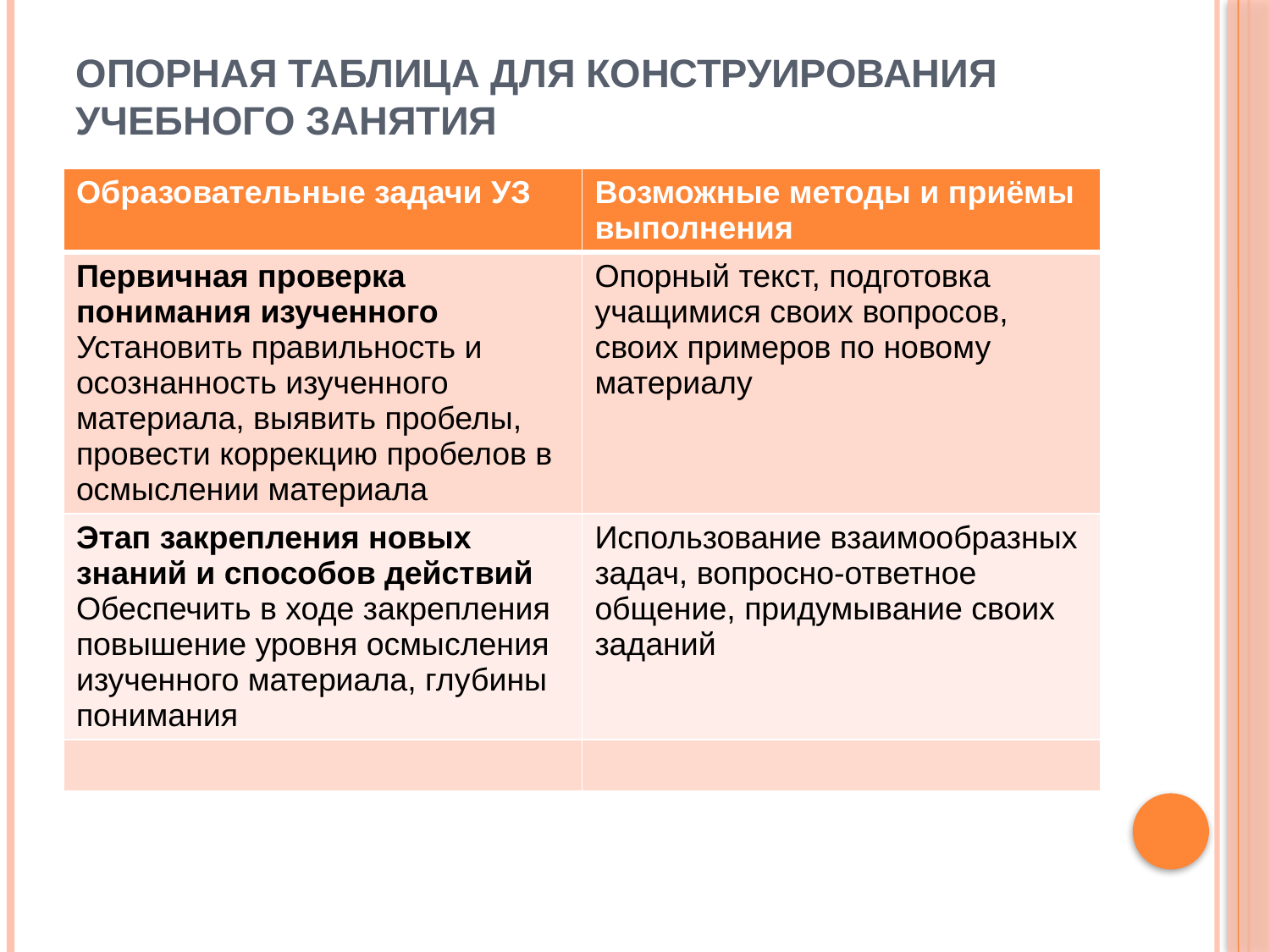

# Опорная таблица для конструирования учебного занятия
| Образовательные задачи УЗ | Возможные методы и приёмы выполнения |
| --- | --- |
| Первичная проверка понимания изученного Установить правильность и осознанность изученного материала, выявить пробелы, провести коррекцию пробелов в осмыслении материала | Опорный текст, подготовка учащимися своих вопросов, своих примеров по новому материалу |
| Этап закрепления новых знаний и способов действий Обеспечить в ходе закрепления повышение уровня осмысления изученного материала, глубины понимания | Использование взаимообразных задач, вопросно-ответное общение, придумывание своих заданий |
|  |  |